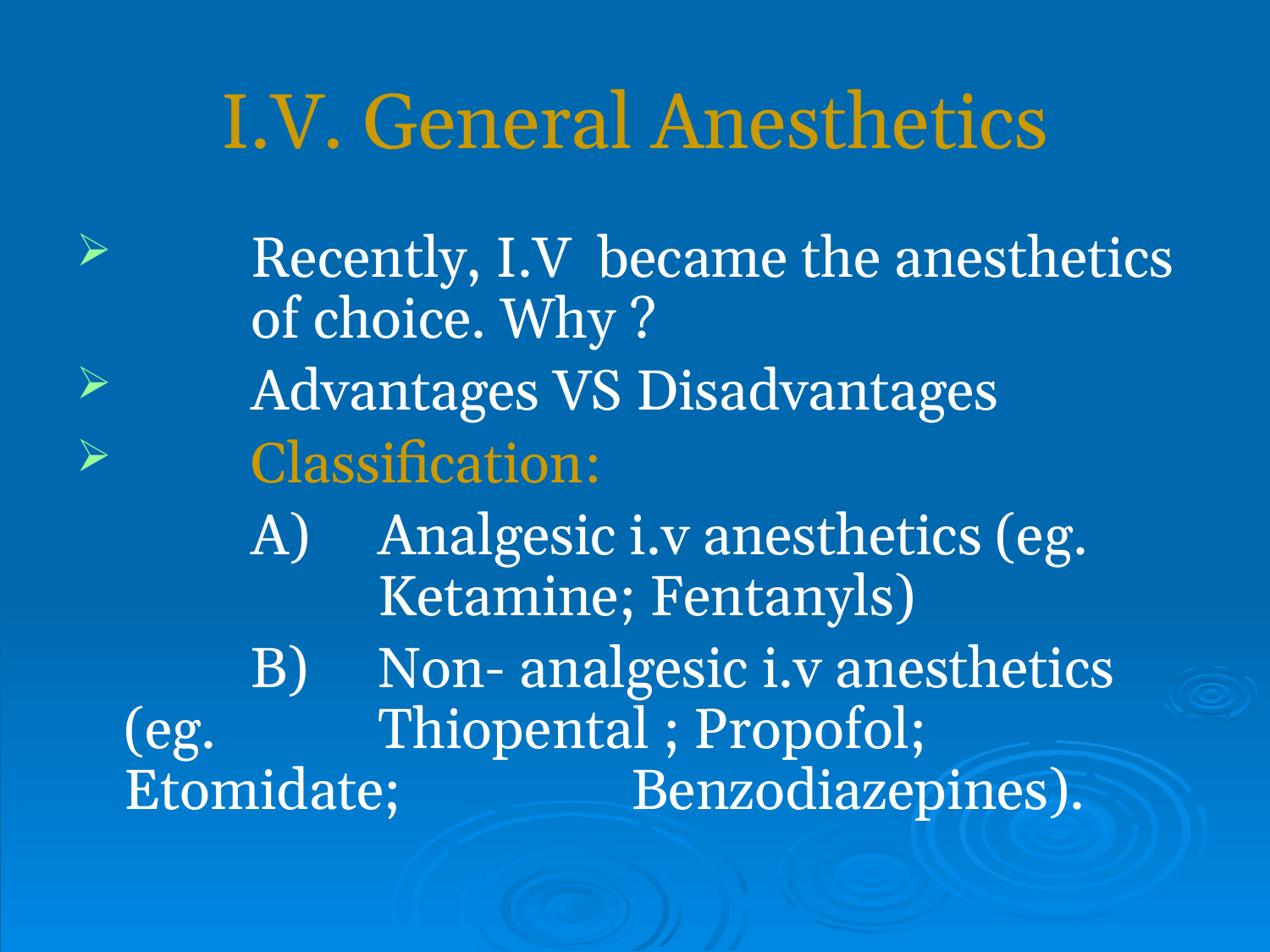

# I.V. General Anesthetics
 	Recently, I.V  became the anesthetics 	of choice. Why ?
 	Advantages VS Disadvantages
 	Classification:
		A)	Analgesic i.v anesthetics (eg. 			Ketamine; Fentanyls)
		B)	Non- analgesic i.v anesthetics (eg. 		Thiopental ; Propofol; Etomidate; 		Benzodiazepines).